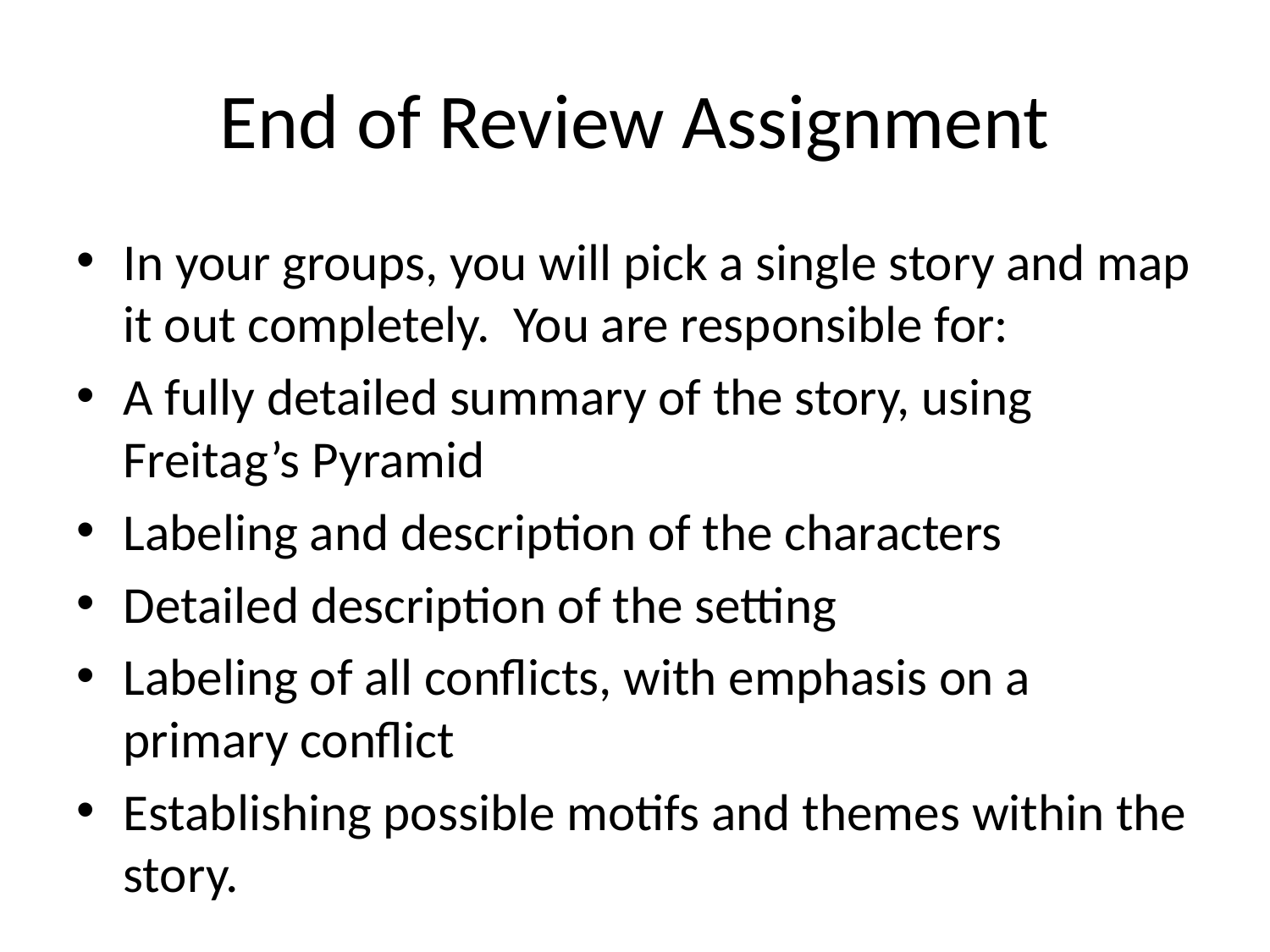

# End of Review Assignment
In your groups, you will pick a single story and map it out completely.  You are responsible for:
A fully detailed summary of the story, using Freitag’s Pyramid
Labeling and description of the characters
Detailed description of the setting
Labeling of all conflicts, with emphasis on a primary conflict
Establishing possible motifs and themes within the story.